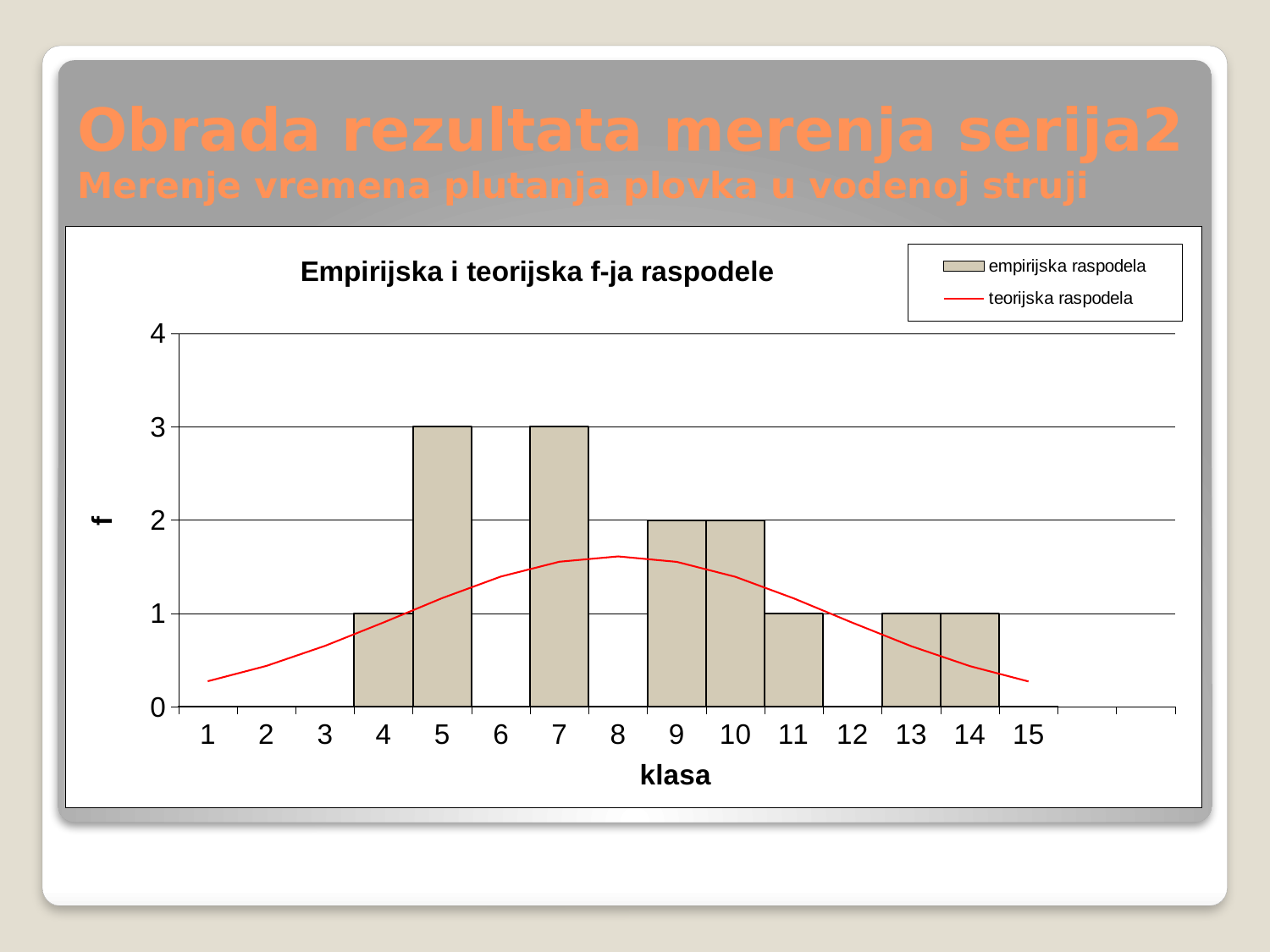

# Obrada rezultata merenja serija2 Merenje vremena plutanja plovka u vodenoj struji

[unsupported chart]